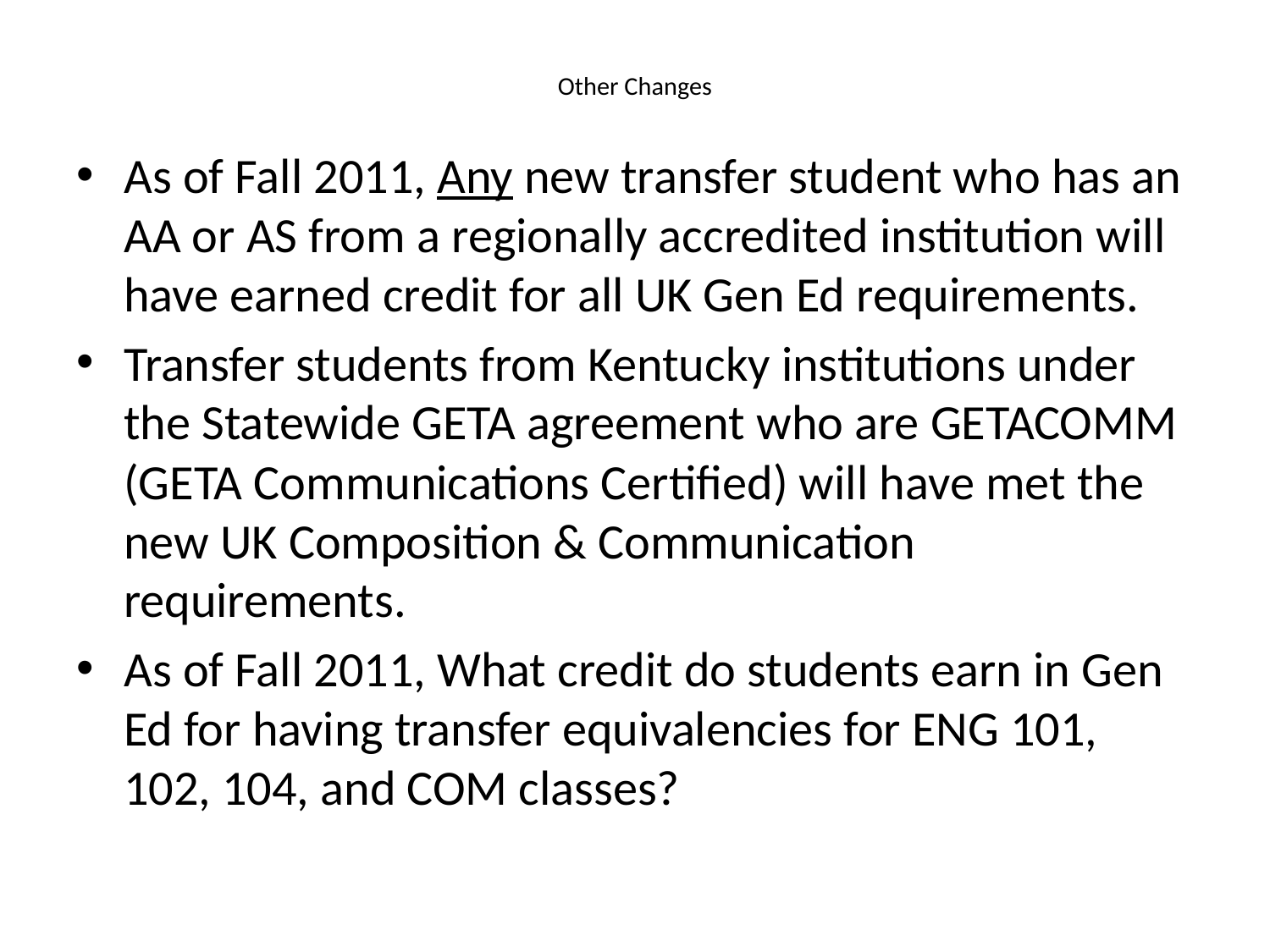

# Other Changes
As of Fall 2011, Any new transfer student who has an AA or AS from a regionally accredited institution will have earned credit for all UK Gen Ed requirements.
Transfer students from Kentucky institutions under the Statewide GETA agreement who are GETACOMM (GETA Communications Certified) will have met the new UK Composition & Communication requirements.
As of Fall 2011, What credit do students earn in Gen Ed for having transfer equivalencies for ENG 101, 102, 104, and COM classes?